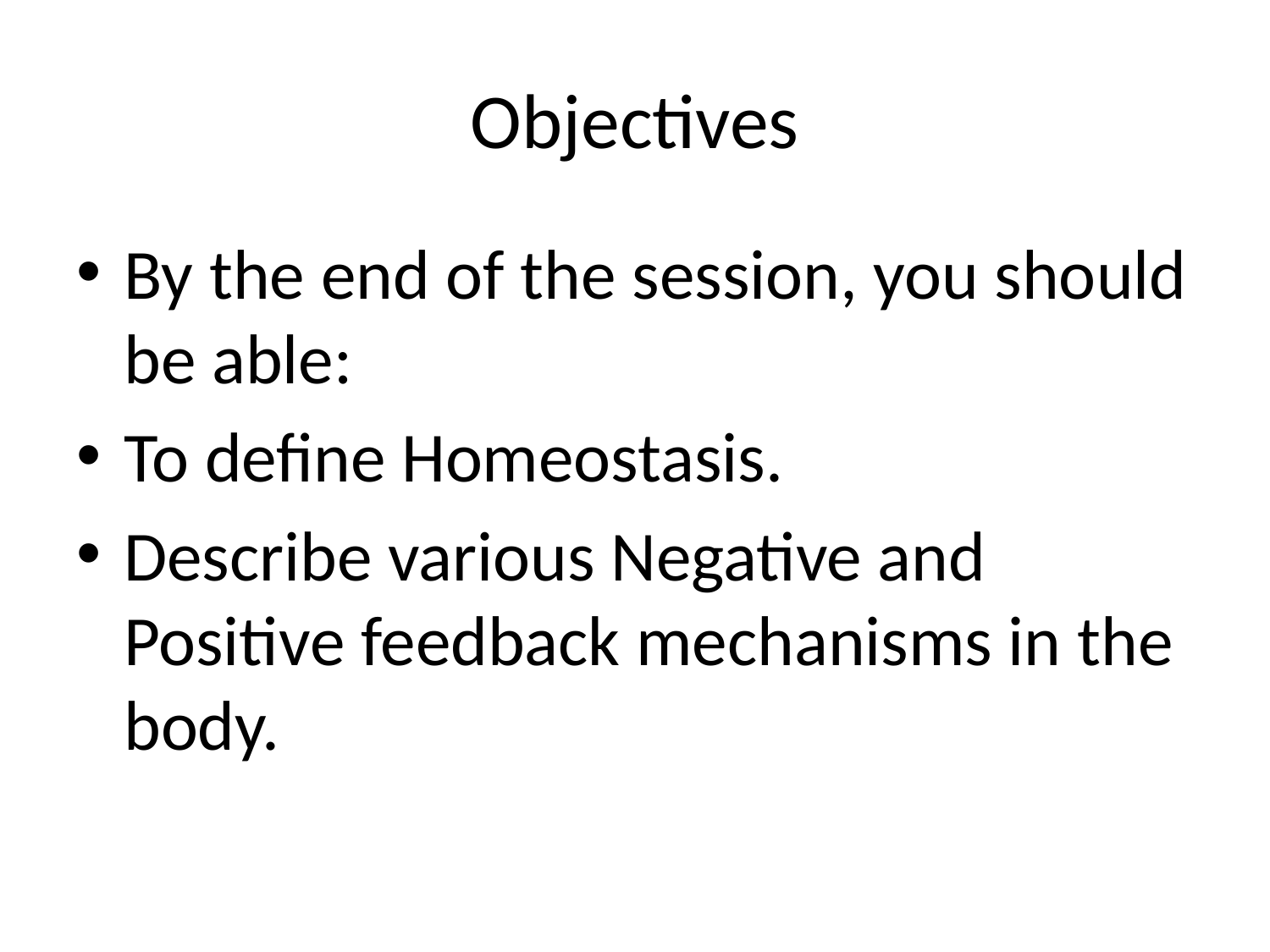

# Objectives
By the end of the session, you should be able:
To define Homeostasis.
Describe various Negative and Positive feedback mechanisms in the body.